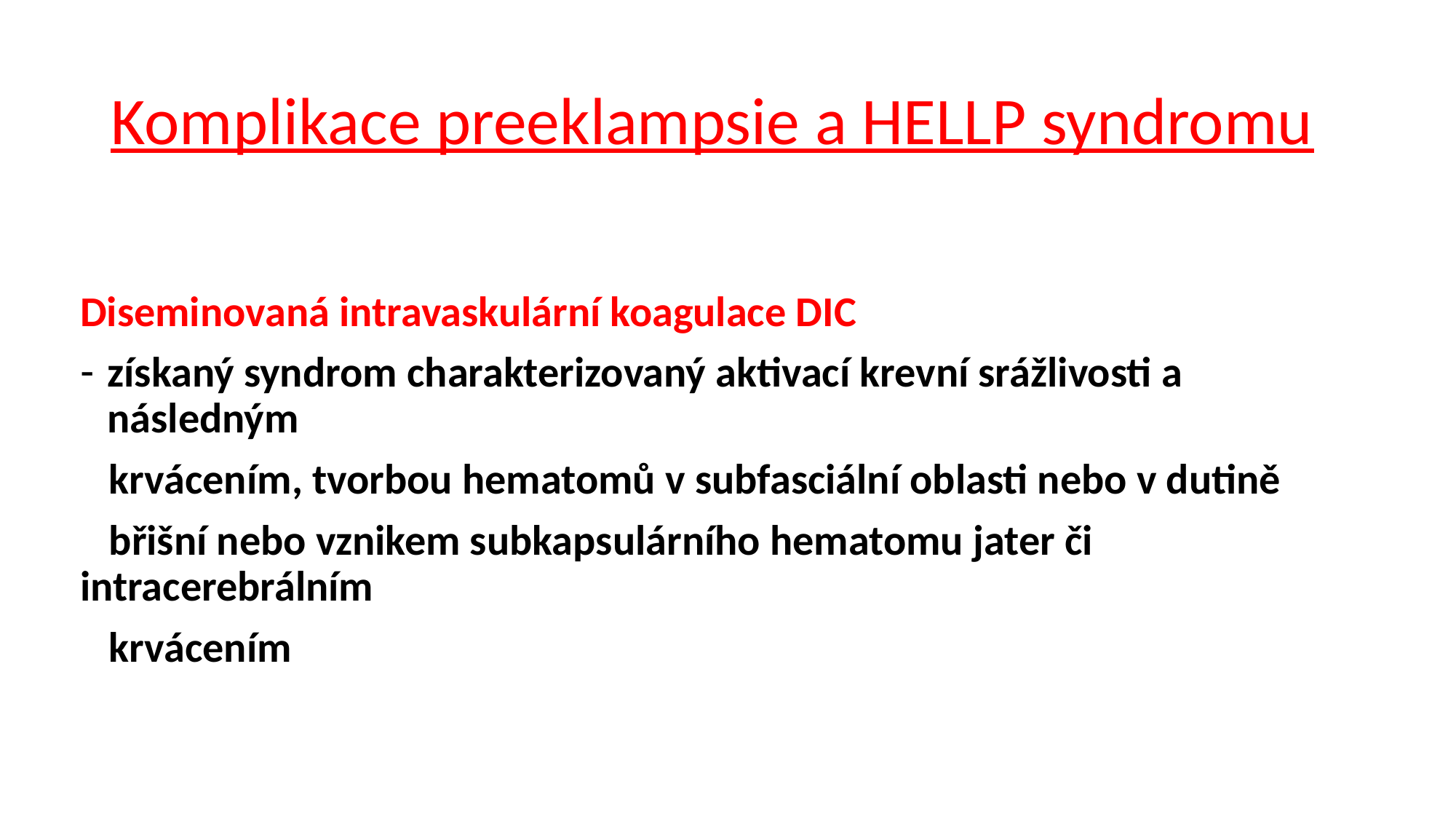

# Komplikace preeklampsie a HELLP syndromu

Diseminovaná intravaskulární koagulace DIC
získaný syndrom charakterizovaný aktivací krevní srážlivosti a následným
   krvácením, tvorbou hematomů v subfasciální oblasti nebo v dutině
   břišní nebo vznikem subkapsulárního hematomu jater či intracerebrálním
   krvácením